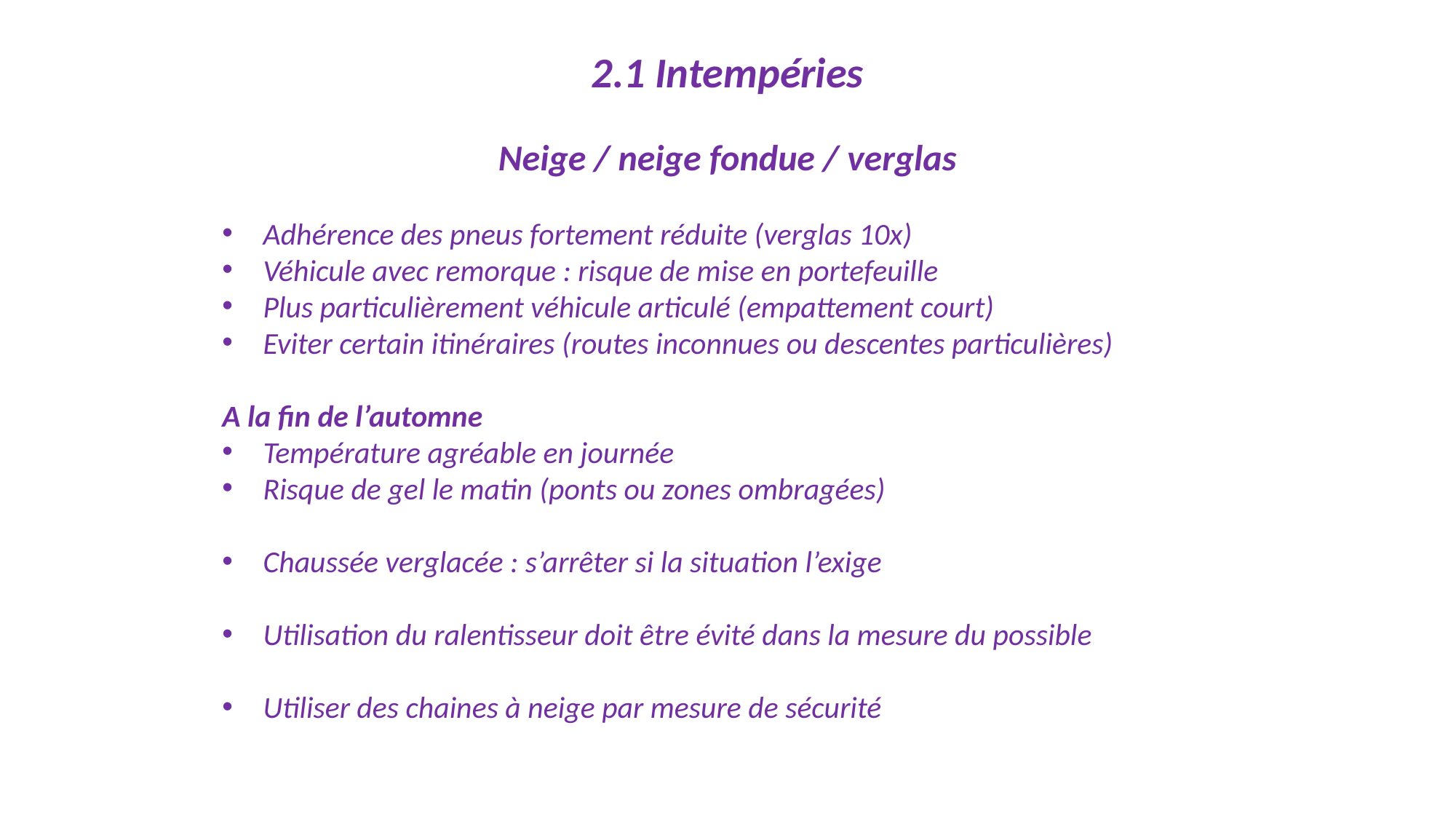

2.1 Intempéries
Neige / neige fondue / verglas

Adhérence des pneus fortement réduite (verglas 10x)
Véhicule avec remorque : risque de mise en portefeuille
Plus particulièrement véhicule articulé (empattement court)
Eviter certain itinéraires (routes inconnues ou descentes particulières)

A la fin de l’automne
Température agréable en journée
Risque de gel le matin (ponts ou zones ombragées)

Chaussée verglacée : s’arrêter si la situation l’exige

Utilisation du ralentisseur doit être évité dans la mesure du possible

Utiliser des chaines à neige par mesure de sécurité